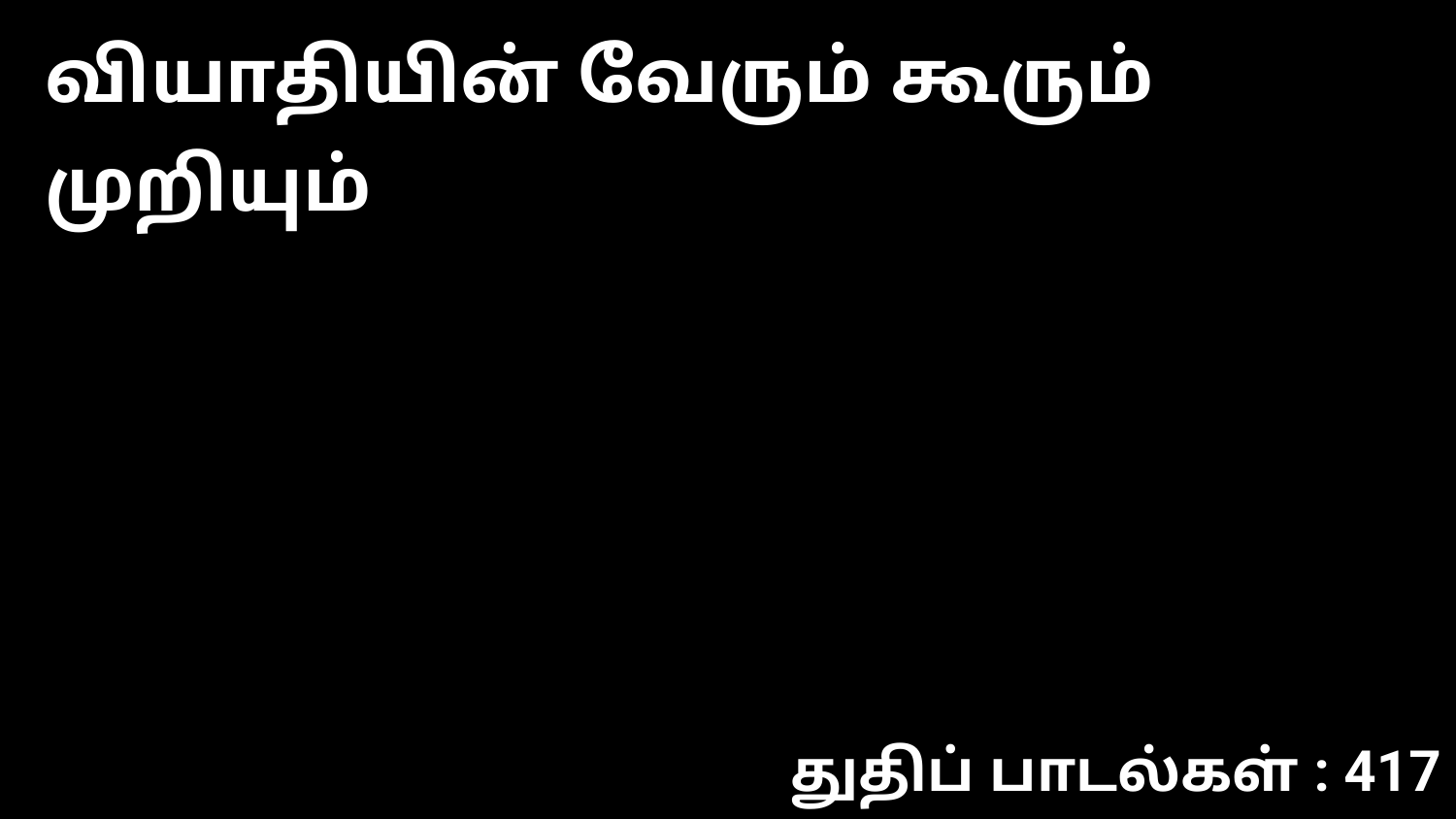

வியாதியின் வேரும் கூரும் முறியும்
துதிப் பாடல்கள் : 417